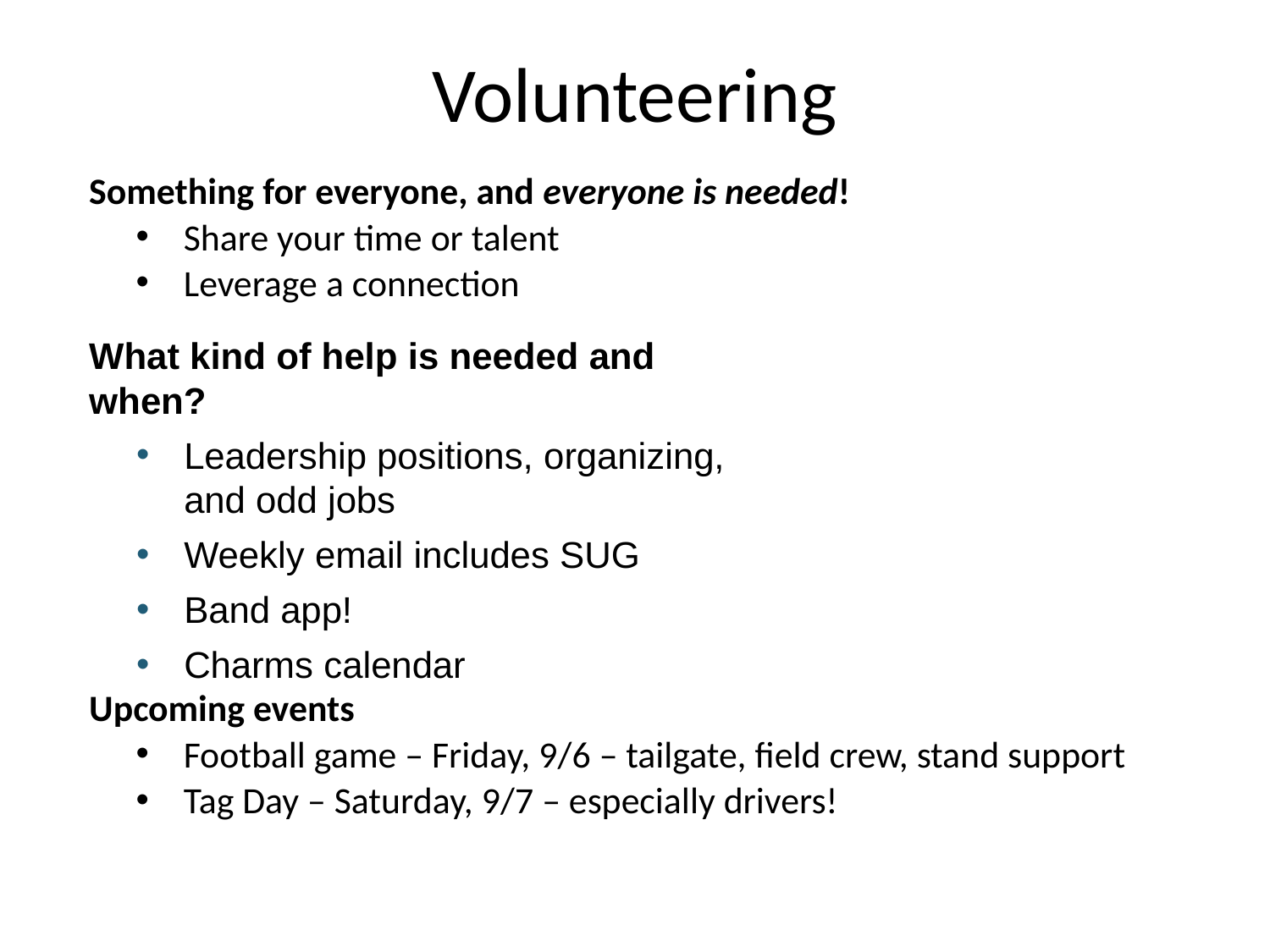

# Volunteering
Something for everyone, and everyone is needed!
Share your time or talent
Leverage a connection

Upcoming events
Football game – Friday, 9/6 – tailgate, field crew, stand support
Tag Day – Saturday, 9/7 – especially drivers!
What kind of help is needed and when?
Leadership positions, organizing, and odd jobs
Weekly email includes SUG
Band app!
Charms calendar